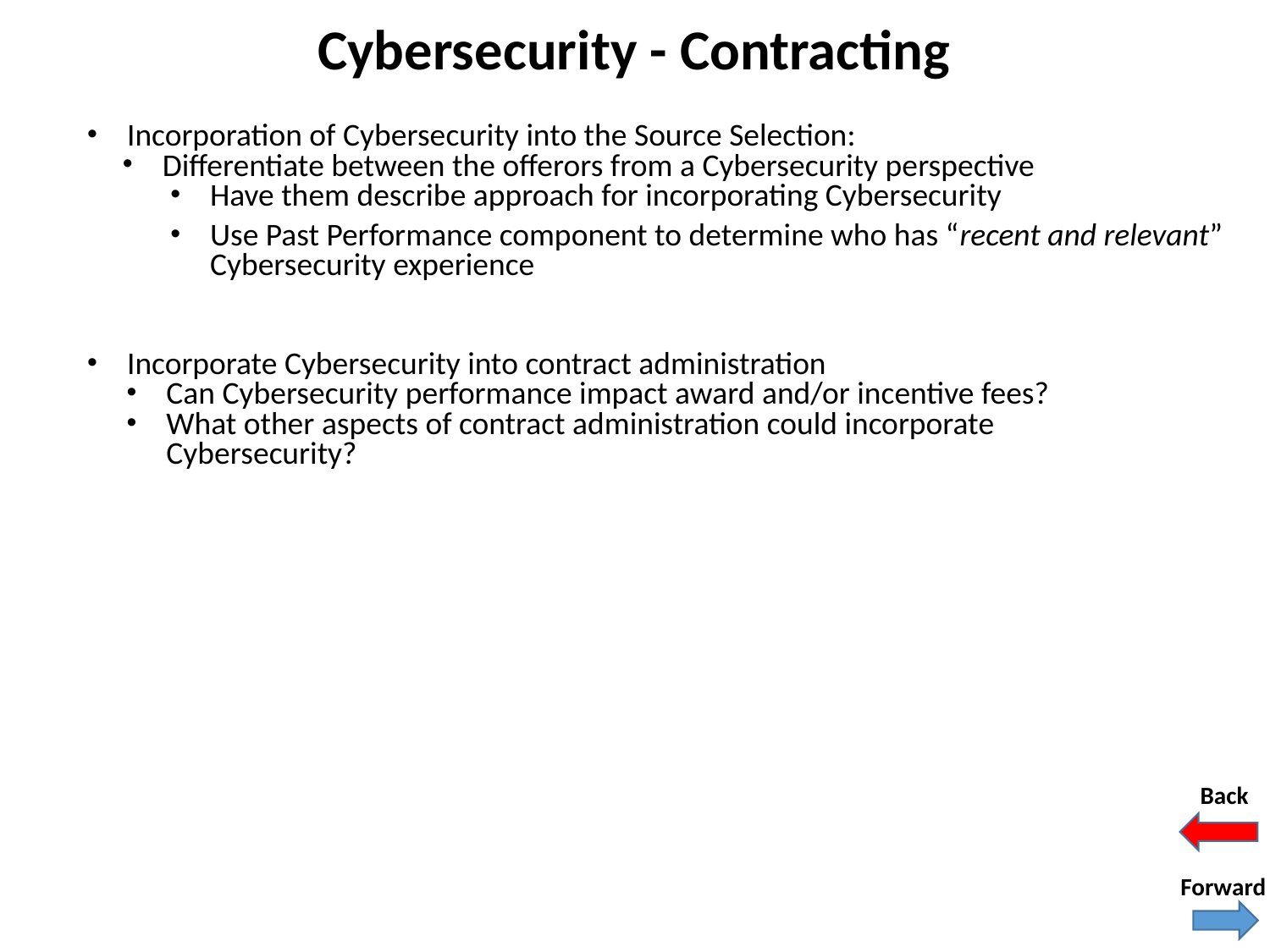

# Cybersecurity - Contracting
Incorporation of Cybersecurity into the Source Selection:
Differentiate between the offerors from a Cybersecurity perspective
Have them describe approach for incorporating Cybersecurity
Use Past Performance component to determine who has “recent and relevant” Cybersecurity experience

Incorporate Cybersecurity into contract administration
Can Cybersecurity performance impact award and/or incentive fees?
What other aspects of contract administration could incorporate           Cybersecurity?

Back

Forward